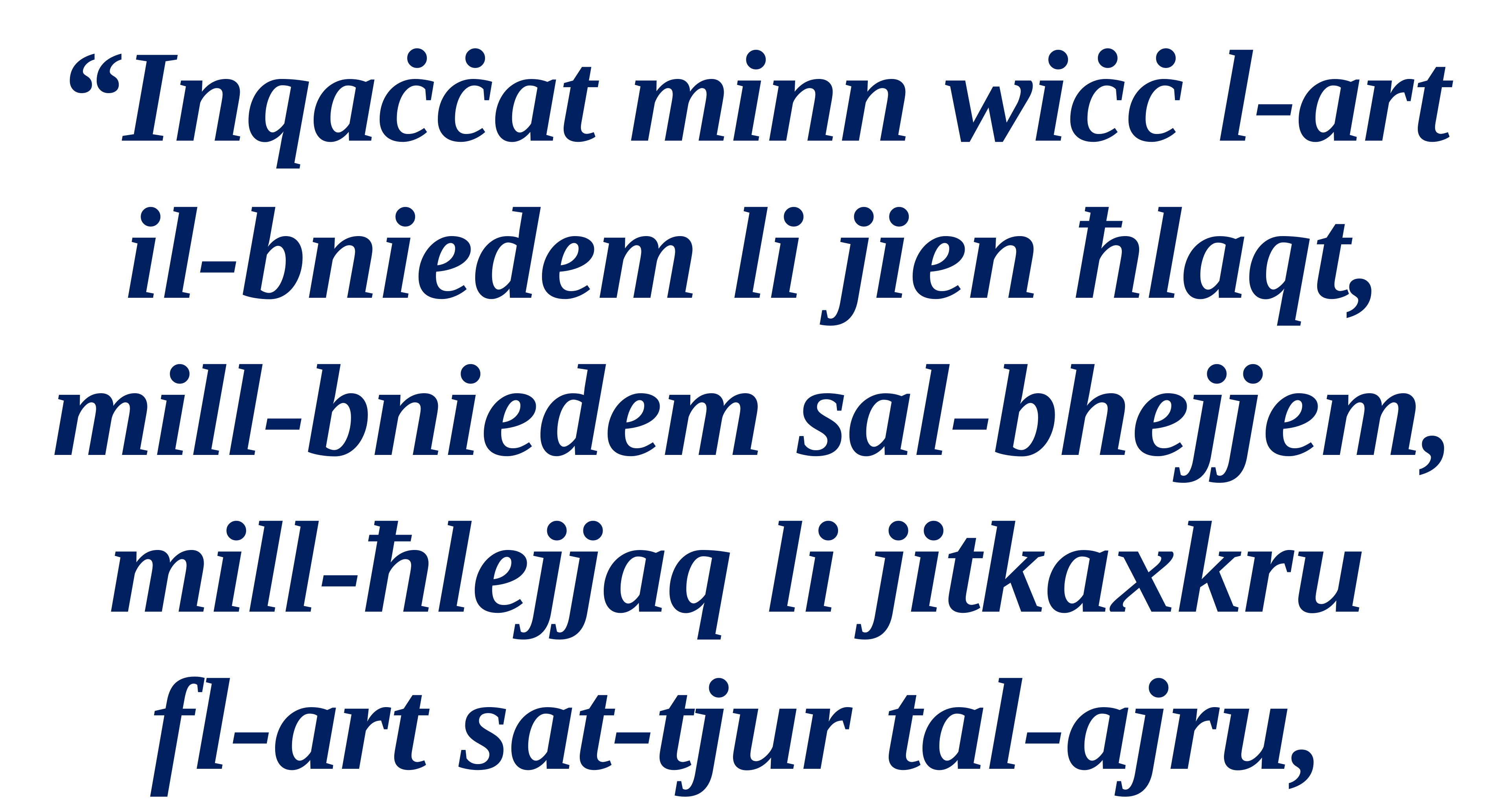

“Inqaċċat minn wiċċ l-art il-bniedem li jien ħlaqt, mill-bniedem sal-bhejjem, mill-ħlejjaq li jitkaxkru
fl-art sat-tjur tal-ajru,